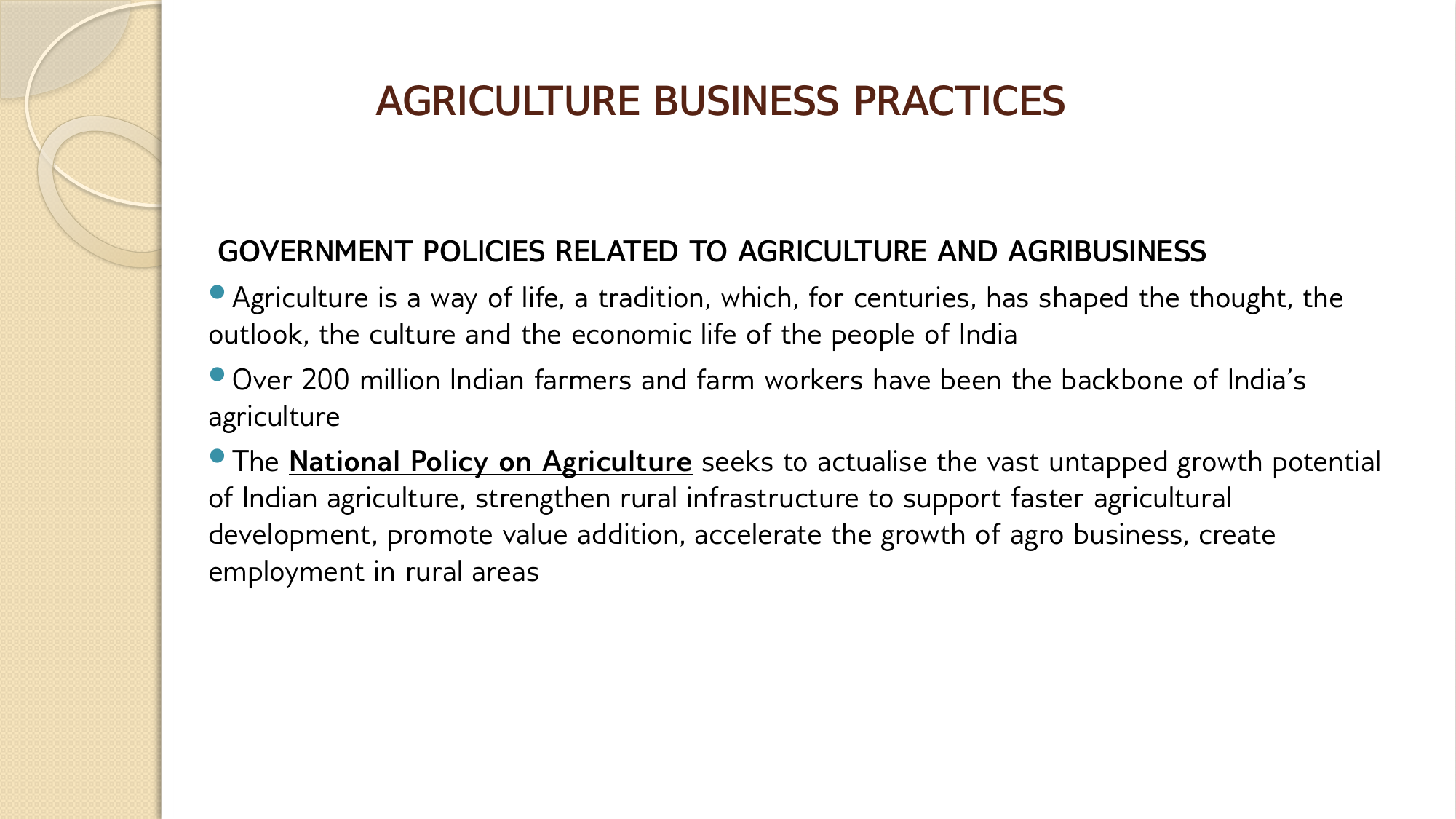

# AGRICULTURE BUSINESS PRACTICES

GOVERNMENT POLICIES RELATED TO AGRICULTURE AND AGRIBUSINESS
Agriculture is a way of life, a tradition, which, for centuries, has shaped the thought, the outlook, the culture and the economic life of the people of India
Over 200 million Indian farmers and farm workers have been the backbone of India’s agriculture
The National Policy on Agriculture seeks to actualise the vast untapped growth potential of Indian agriculture, strengthen rural infrastructure to support faster agricultural development, promote value addition, accelerate the growth of agro business, create employment in rural areas